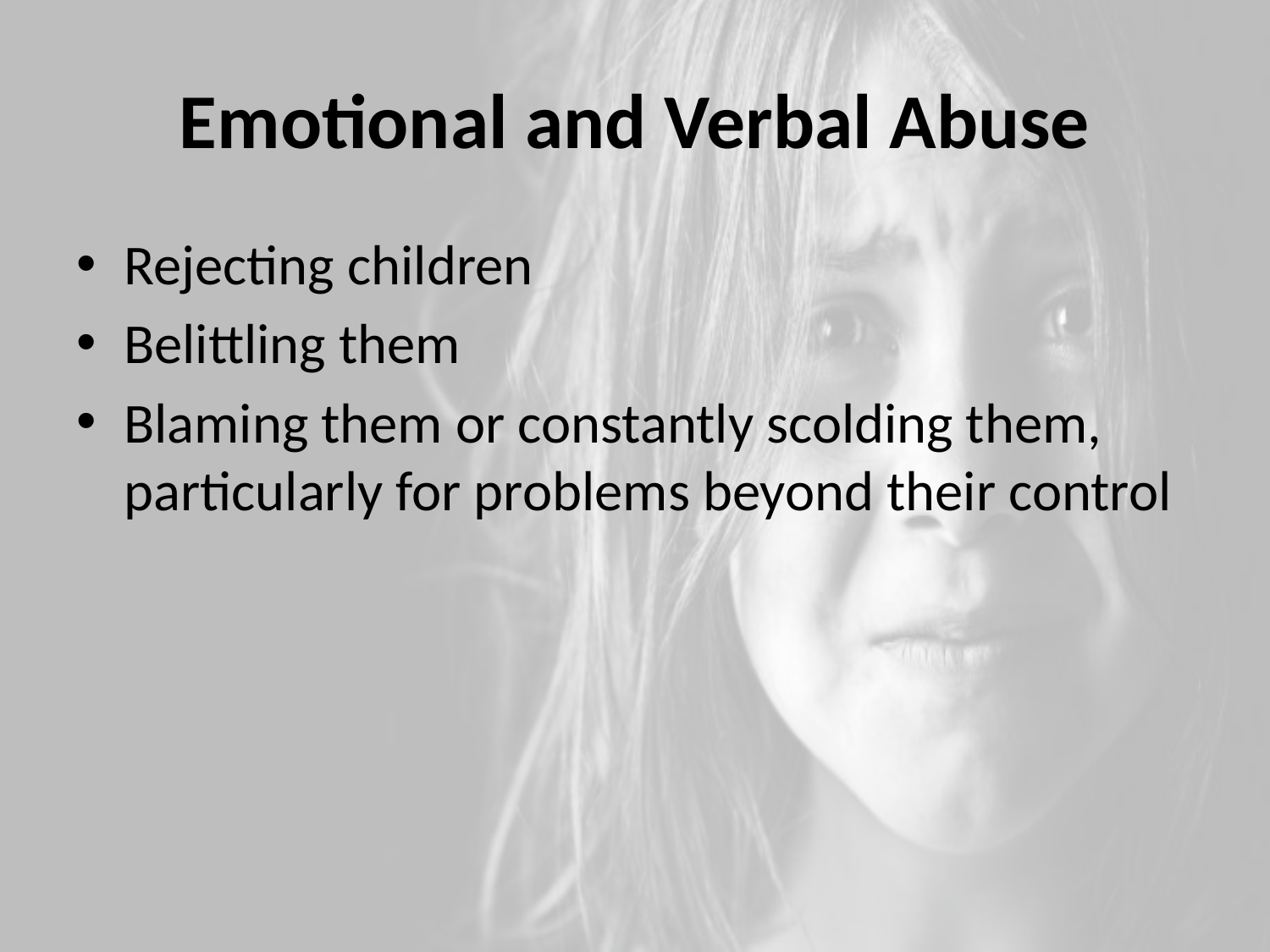

# Emotional and Verbal Abuse
Rejecting children
Belittling them
Blaming them or constantly scolding them, particularly for problems beyond their control